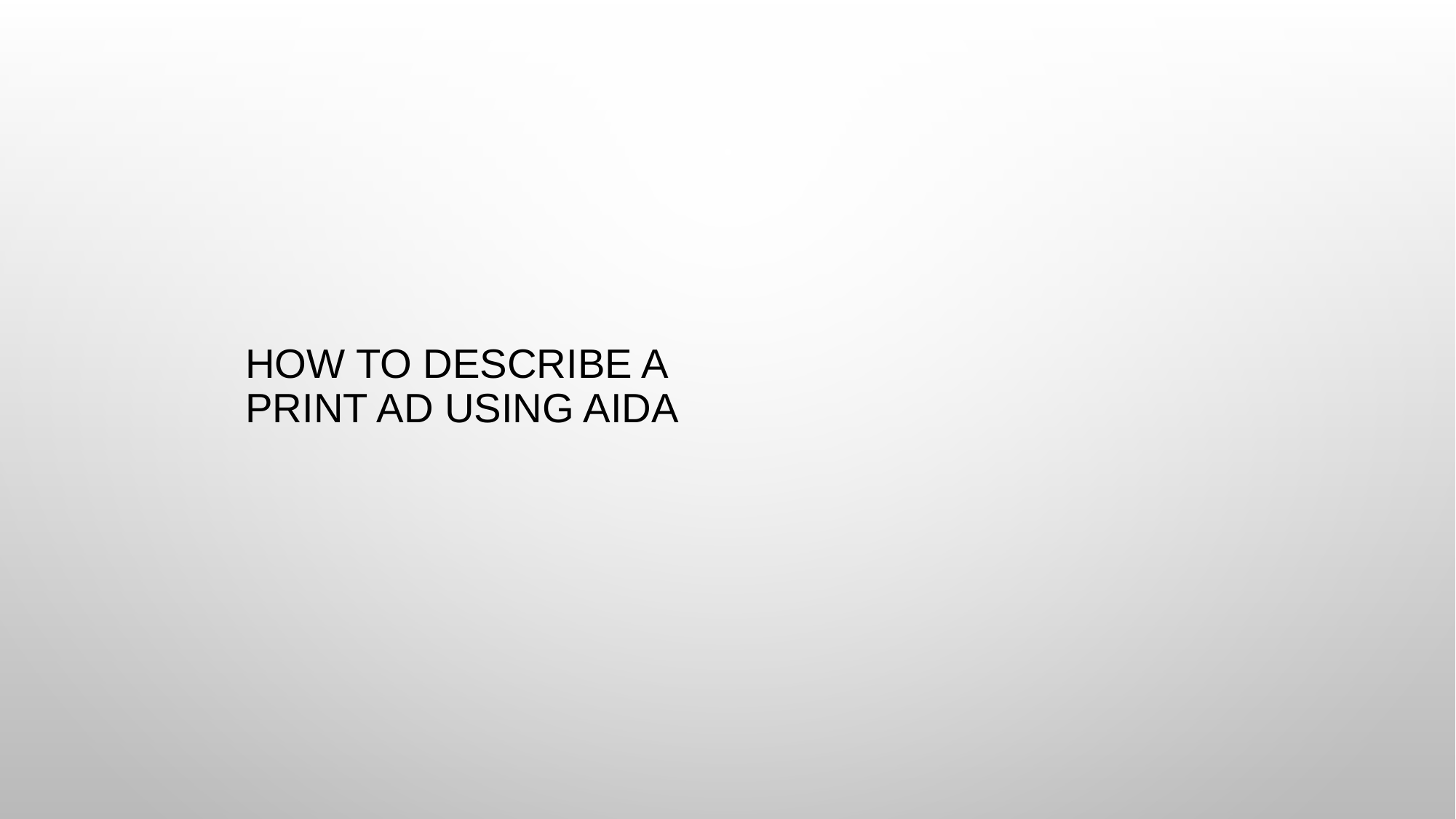

# How To Describe a Print ad using aida